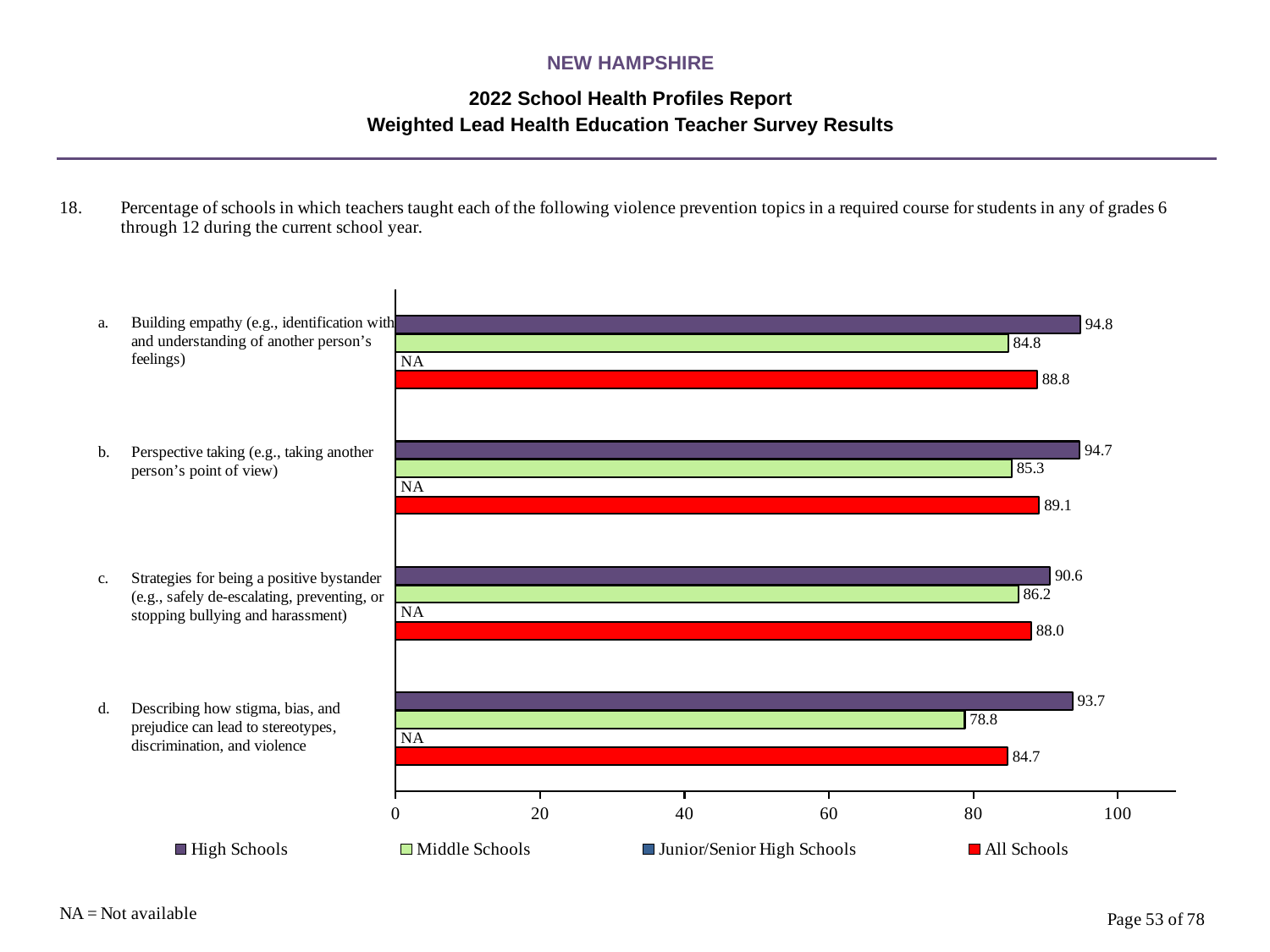

NEW HAMPSHIRE
2022 School Health Profiles Report
Weighted Lead Health Education Teacher Survey Results

### Chart

| Category | All Schools | Junior/Senior High Schools | Middle Schools | High Schools |
|---|---|---|---|---|
| Describing how stigma, bias, and prejudice can lead to stereotypes, discrimination, and violence | 84.7 | 0.0009 | 78.8 | 93.7 |
| Strategies for being a positive bystander (e.g., safely de-escalating, preventing, or stopping bullying and harassment) | 88.0 | 0.0009 | 86.2 | 90.6 |
| Perspective taking (e.g., taking another person’s point of view) | 89.1 | 0.0009 | 85.3 | 94.7 |
| Building empathy (e.g., identification with and understanding of another person’s feelings) | 88.8 | 0.0009 | 84.8 | 94.8 |